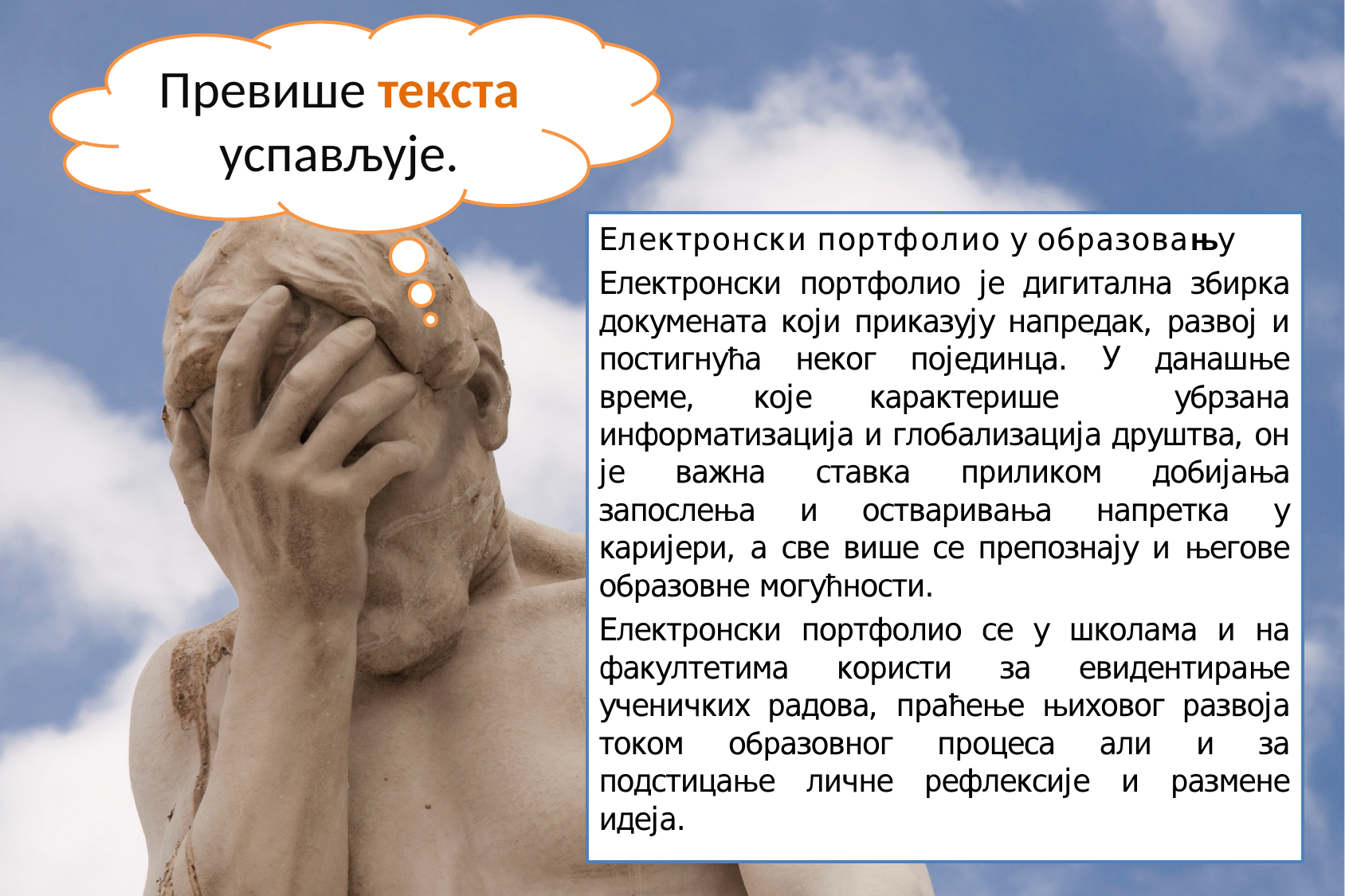

Превише текста успављује.
Електронски портфолио у образовању
Електронски портфолио је дигитална збирка докумената који приказују напредак, развој и постигнућа неког појединца. У данашње време, које карактерише  убрзана информатизација и глобализација друштва, он је важна ставка приликом добијања запослења и остваривања напретка у каријери, а све више се препознају и његове образовне могућности.
Електронски портфолио се у школама и на факултетима користи за евидентирање ученичких радова, праћење њиховог развоја током образовног процеса али и за подстицање личне рефлексије и размене идеја.